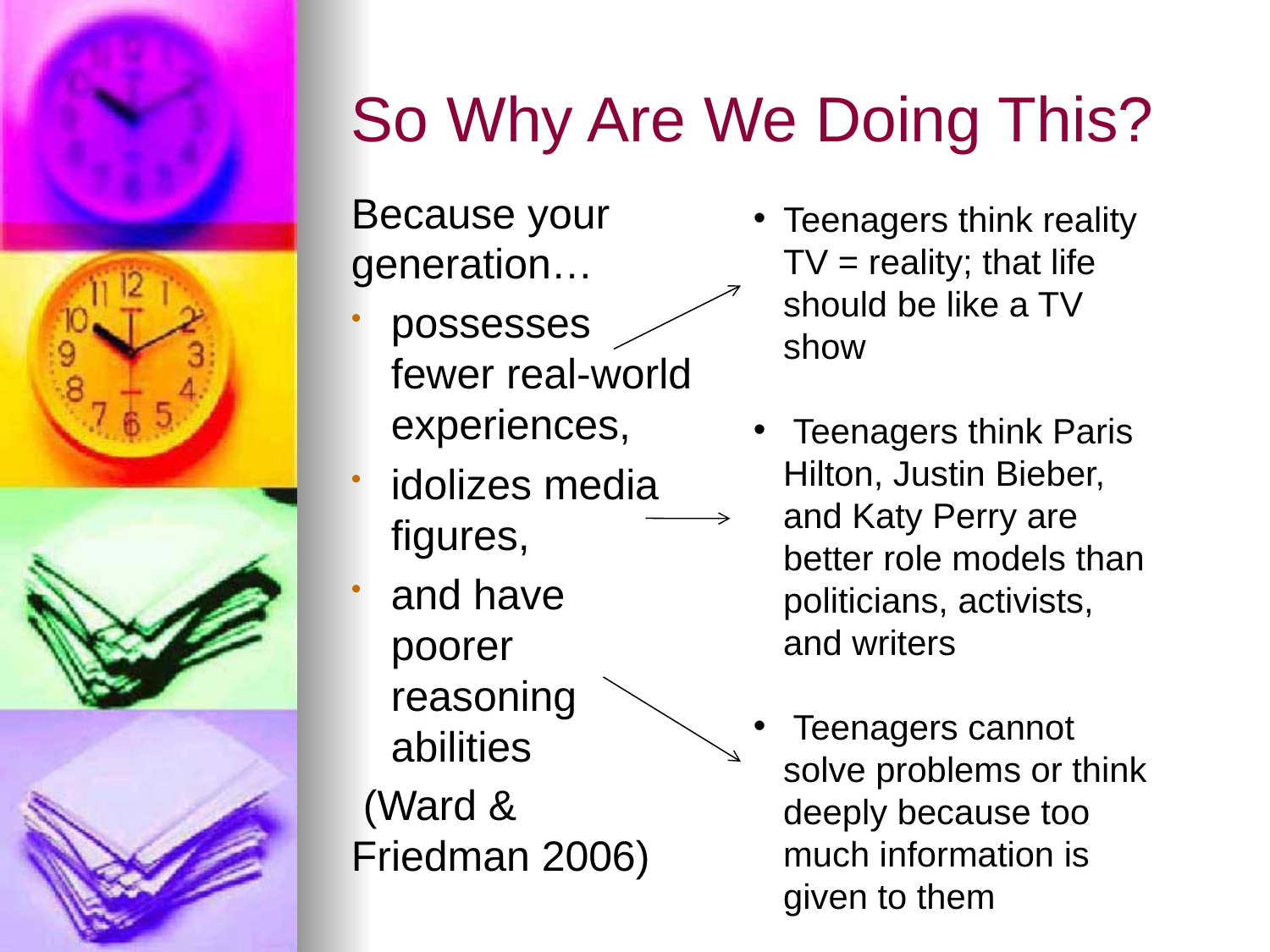

# So Why Are We Doing This?
Because your generation…
possesses fewer real-world experiences,
idolizes media figures,
and have poorer reasoning abilities
 (Ward & Friedman 2006)

Teenagers think reality TV = reality; that life should be like a TV show

 Teenagers think Paris Hilton, Justin Bieber, and Katy Perry are better role models than politicians, activists, and writers

 Teenagers cannot solve problems or think deeply because too much information is given to them